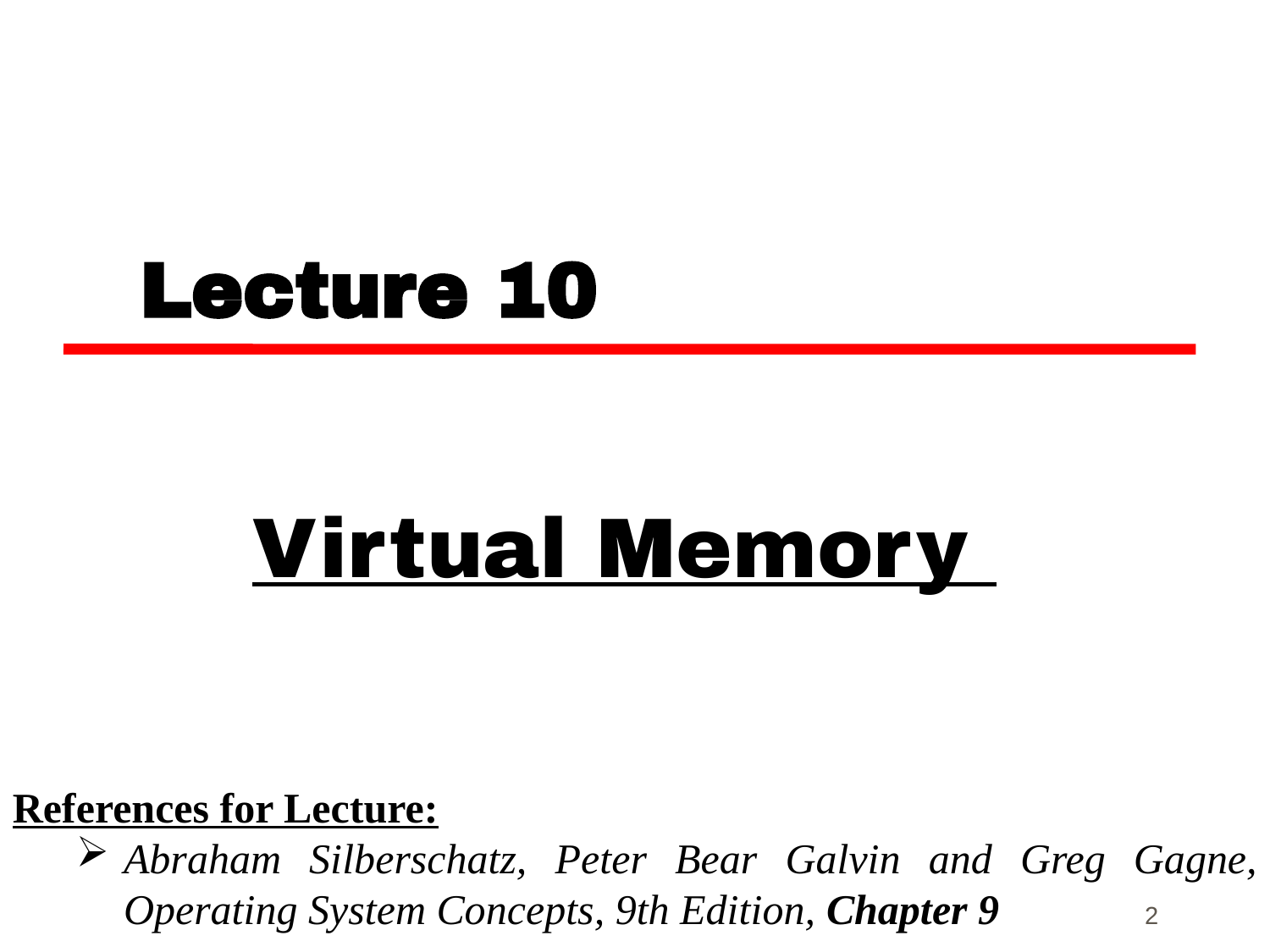

# Lecture 10
C
Virtual Memory

References for Lecture:
Abraham Silberschatz, Peter Bear Galvin and Greg Gagne, Operating System Concepts, 9th Edition, Chapter 9
2